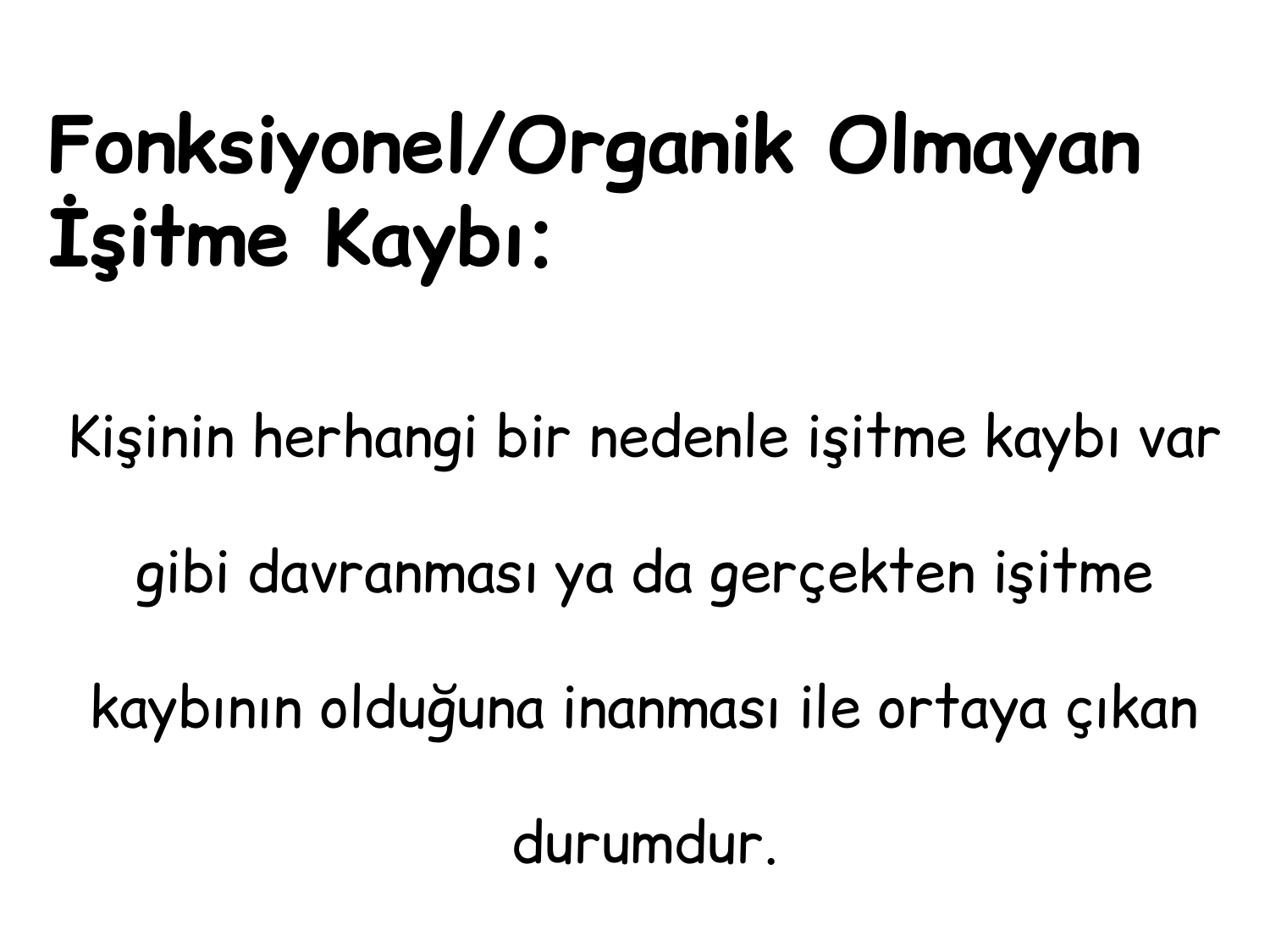

# Fonksiyonel/Organik Olmayan İşitme Kaybı:
Kişinin herhangi bir nedenle işitme kaybı var gibi davranması ya da gerçekten işitme kaybının olduğuna inanması ile ortaya çıkan durumdur.